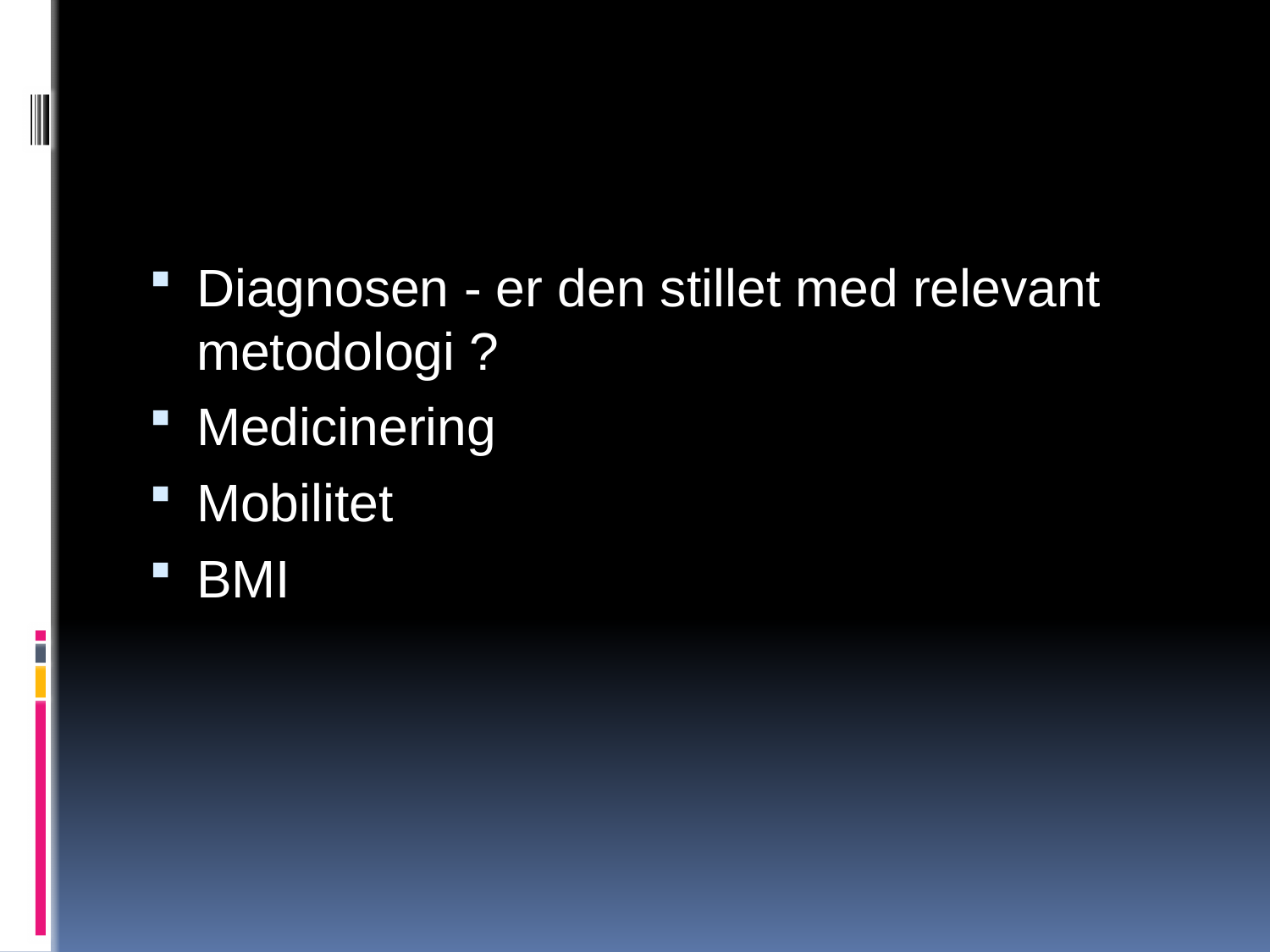

#
Diagnosen - er den stillet med relevant metodologi ?
Medicinering
Mobilitet
BMI